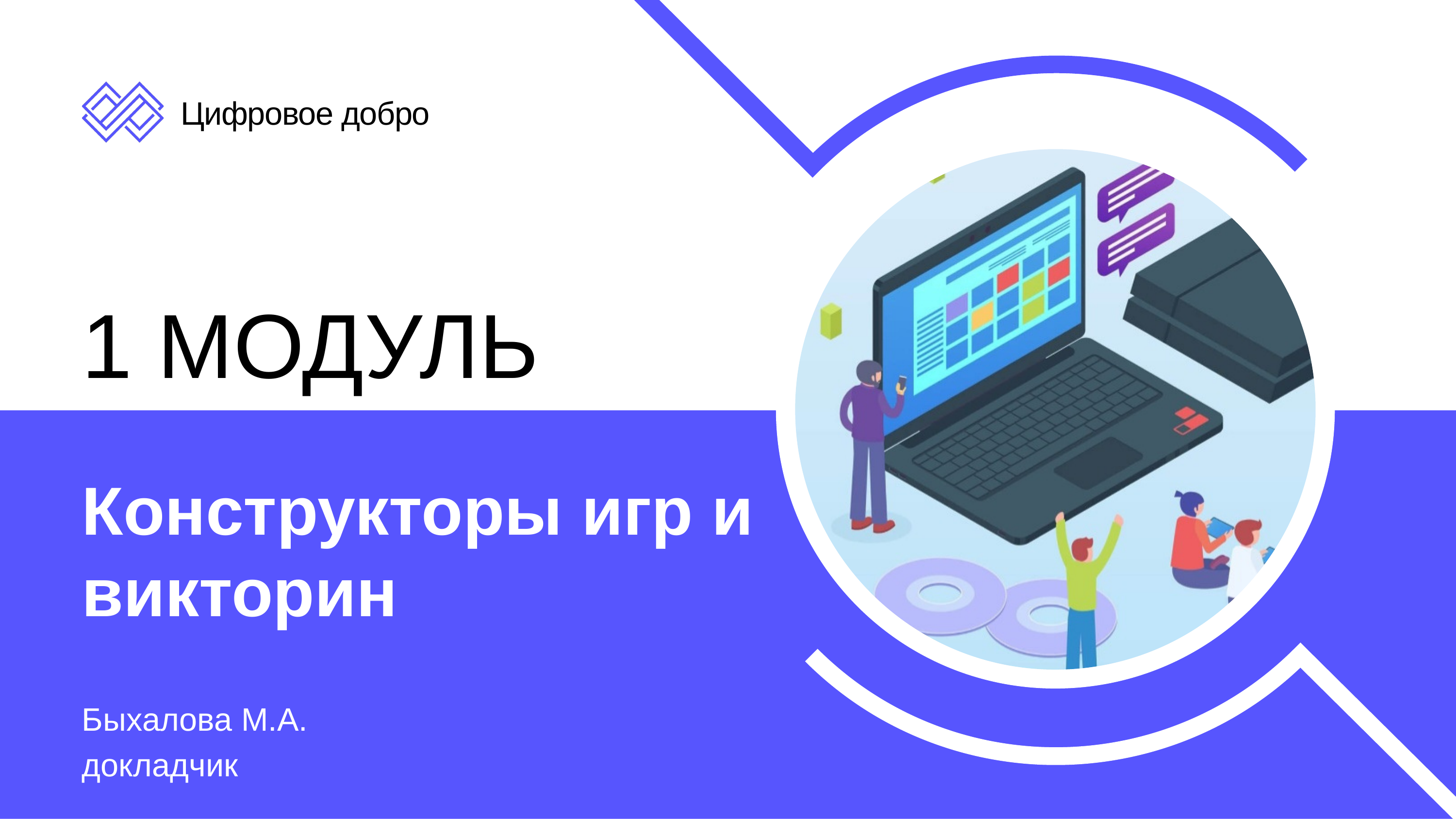

Цифровое добро

1 МОДУЛЬ

Конструкторы игр и викторин
Быхалова М.А.
докладчик